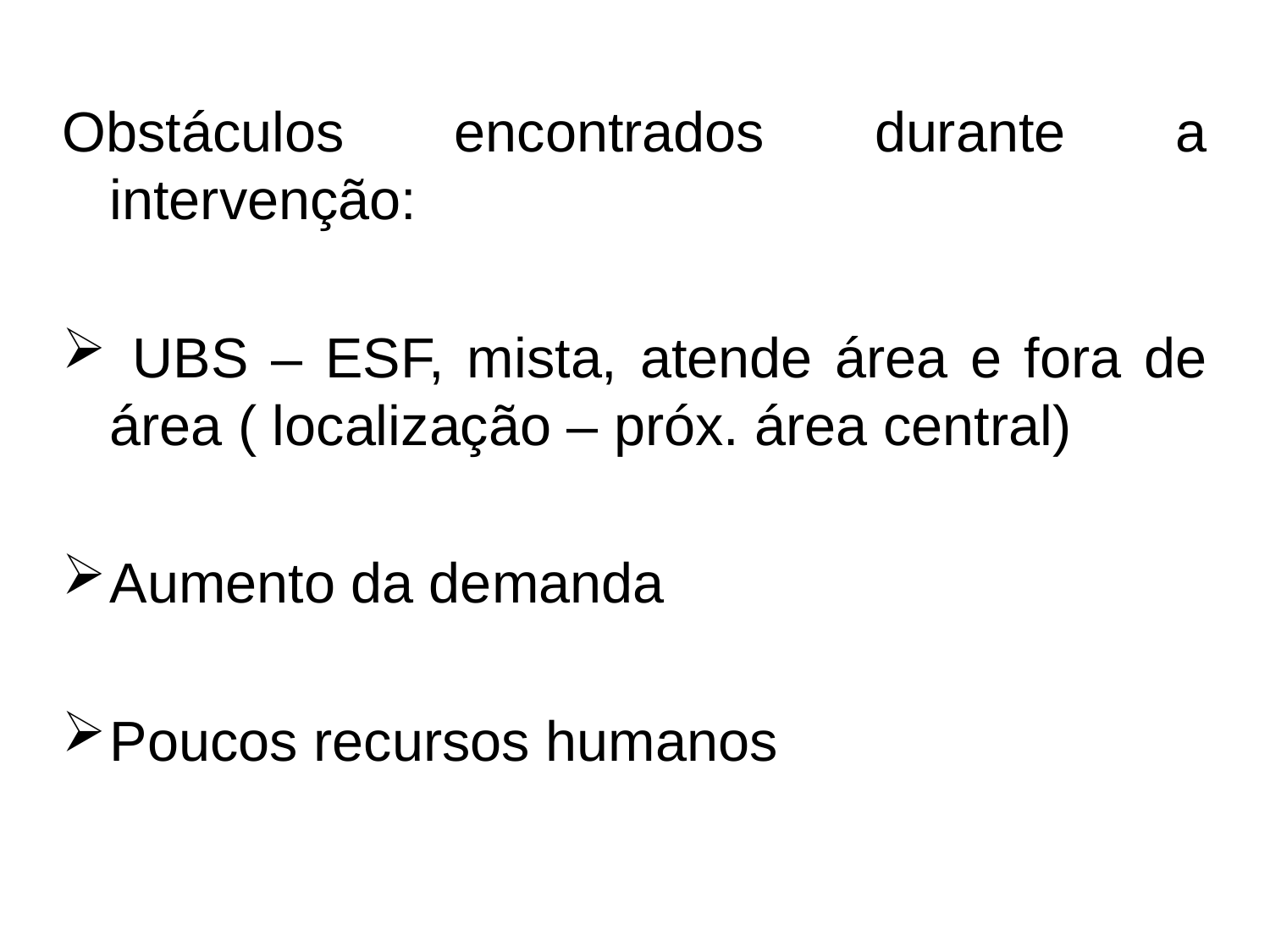

Obstáculos encontrados durante a intervenção:

 UBS – ESF, mista, atende área e fora de área ( localização – próx. área central)

Aumento da demanda

Poucos recursos humanos